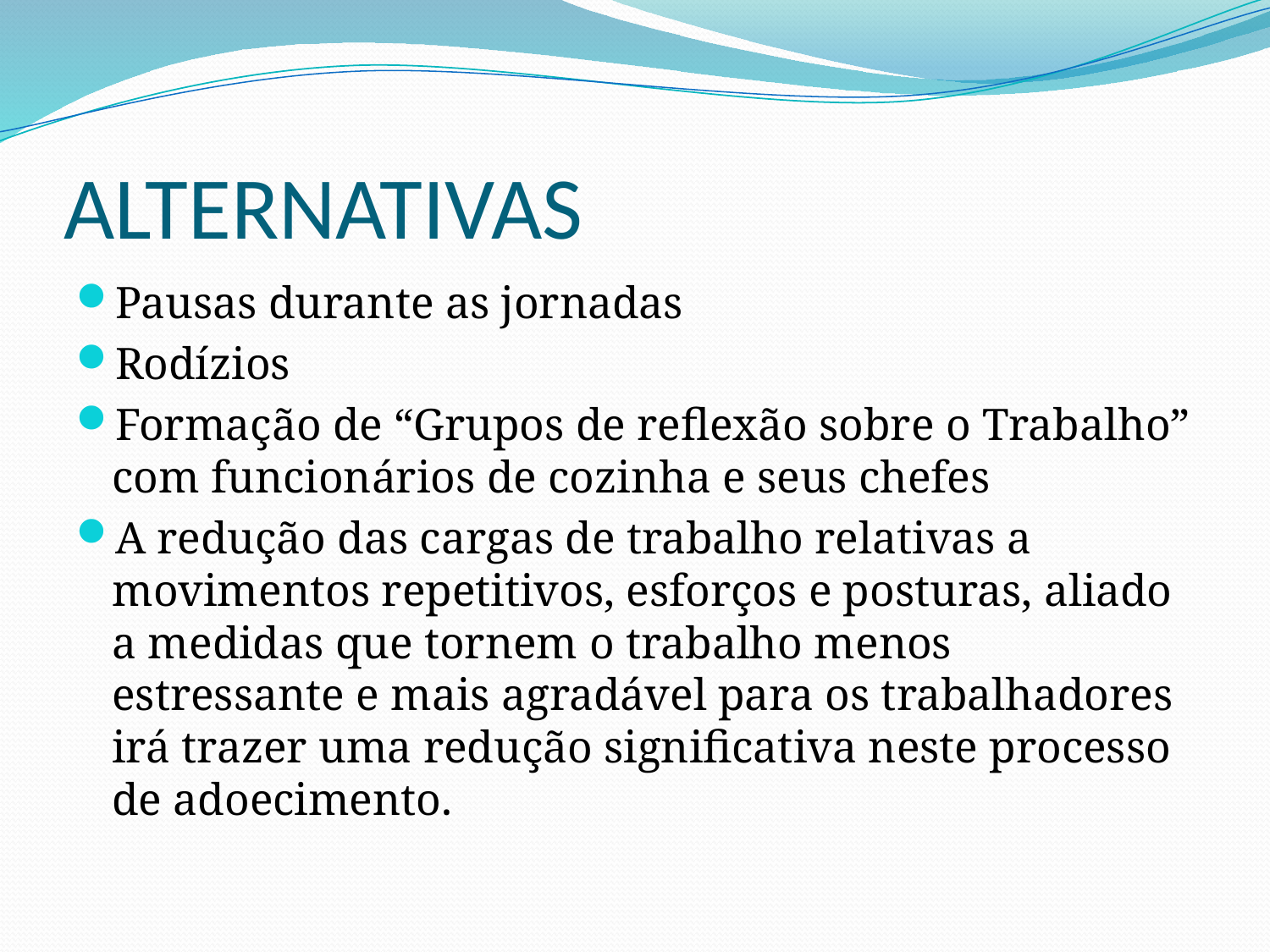

# ALTERNATIVAS
Pausas durante as jornadas
Rodízios
Formação de “Grupos de reflexão sobre o Trabalho” com funcionários de cozinha e seus chefes
A redução das cargas de trabalho relativas a movimentos repetitivos, esforços e posturas, aliado a medidas que tornem o trabalho menos estressante e mais agradável para os trabalhadores irá trazer uma redução significativa neste processo de adoecimento.